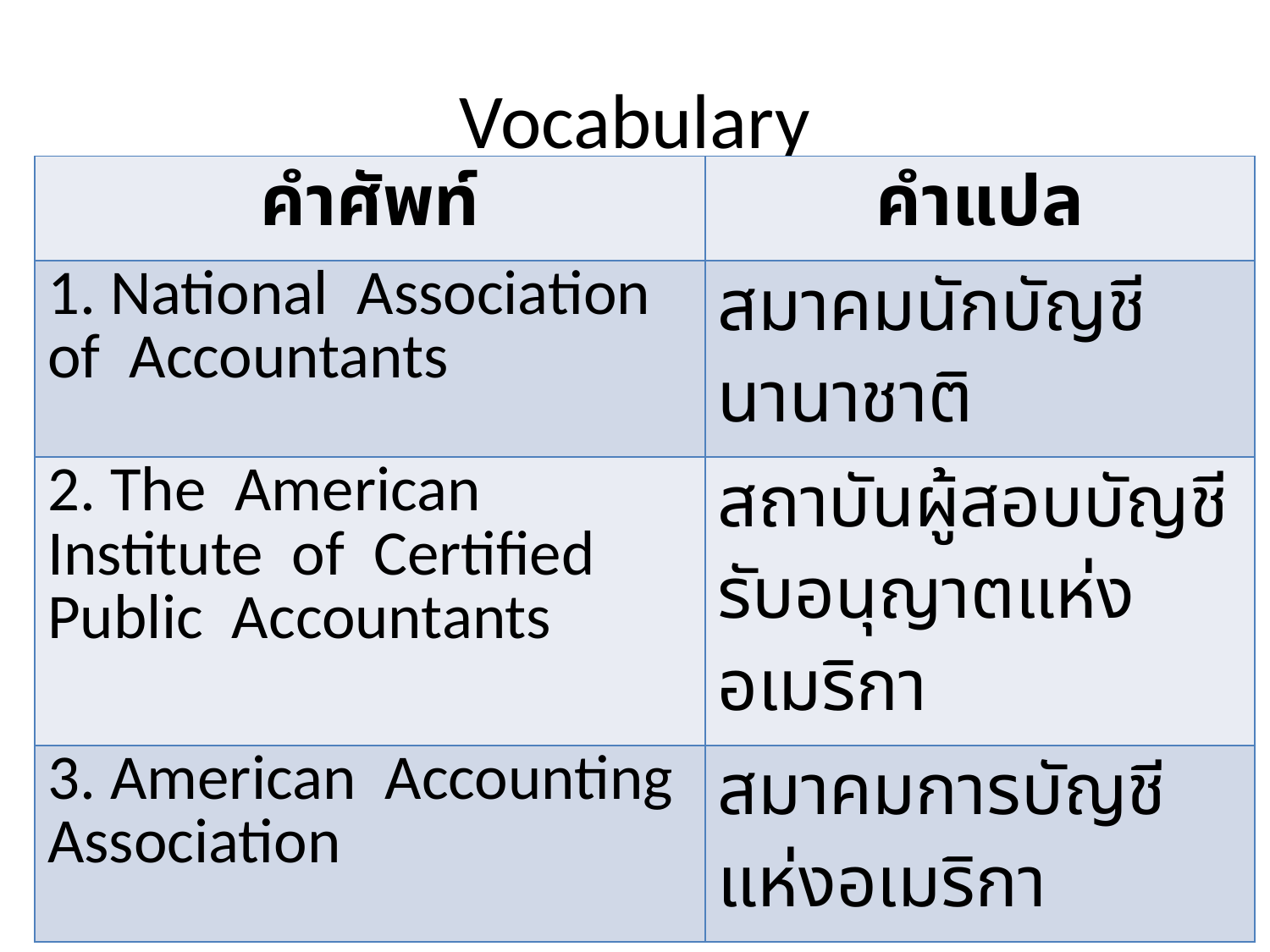

# Vocabulary
| คำศัพท์ | คำแปล |
| --- | --- |
| 1. National Association of Accountants | สมาคมนักบัญชีนานาชาติ |
| 2. The American Institute of Certified Public Accountants | สถาบันผู้สอบบัญชีรับอนุญาตแห่งอเมริกา |
| 3. American Accounting Association | สมาคมการบัญชีแห่งอเมริกา |